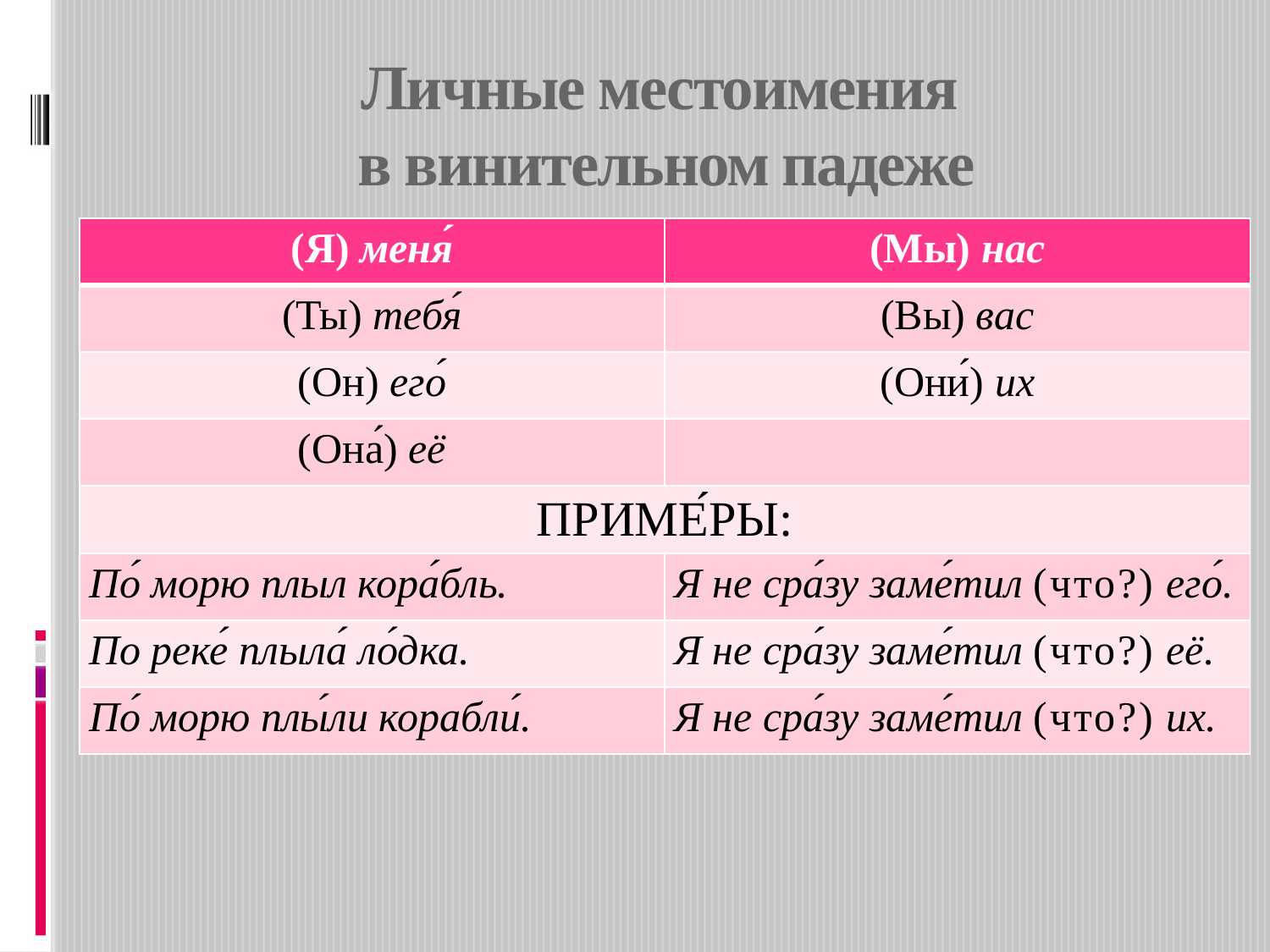

# Личные местоимения в винительном падеже
| (Я) меня́ | (Мы) нас |
| --- | --- |
| (Ты) тебя́ | (Вы) вас |
| (Он) его́ | (Они́) их |
| (Она́) её |  |
| ПРИМЕ́РЫ: |  |
| По́ морю плыл кора́бль. | Я не сра́зу заме́тил (что?) его́. |
| По реке́ плыла́ ло́дка. | Я не сра́зу заме́тил (что?) её. |
| По́ морю плы́ли корабли́. | Я не сра́зу заме́тил (что?) их. |